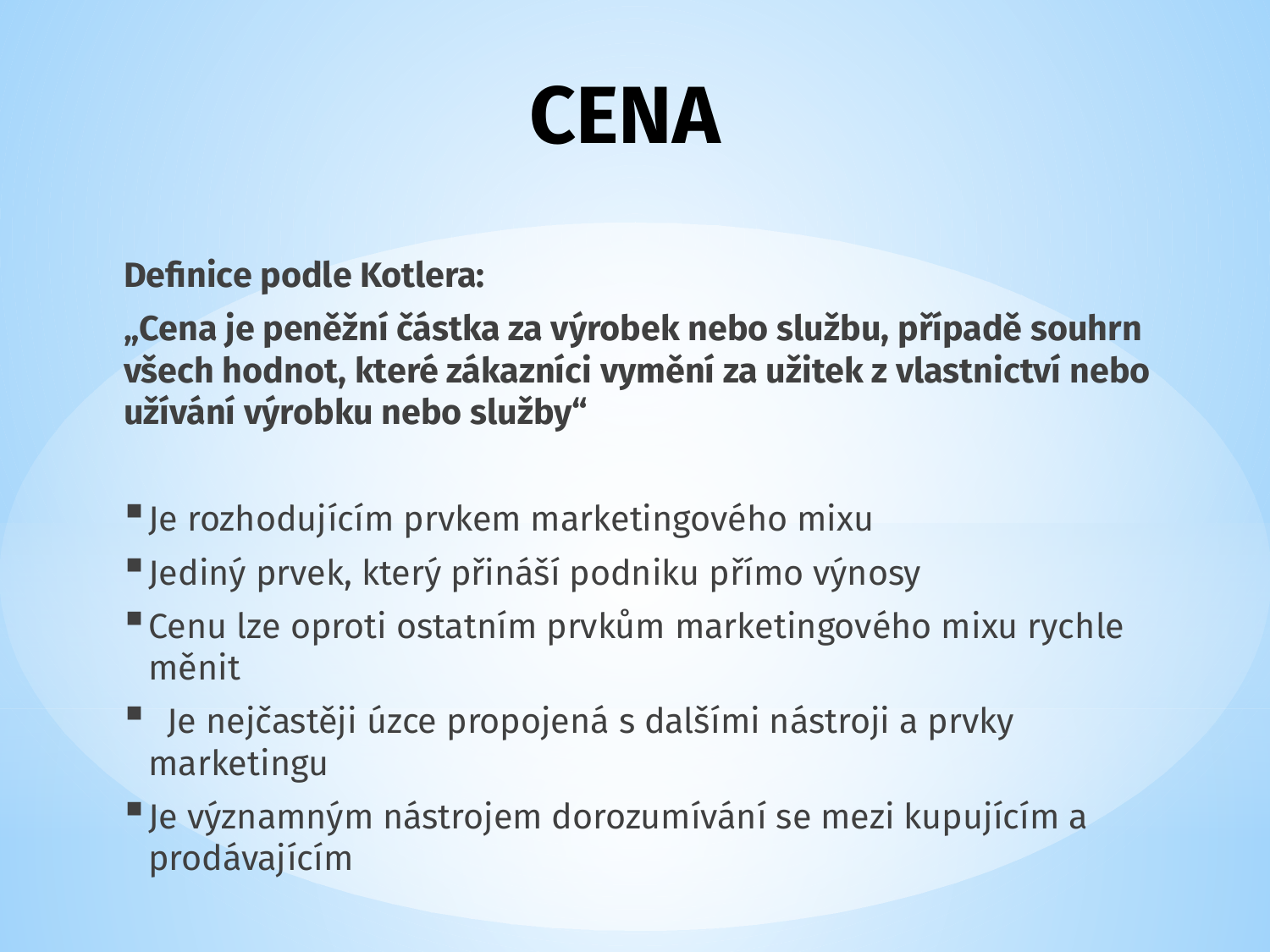

# CENA
Definice podle Kotlera:
„Cena je peněžní částka za výrobek nebo službu, případě souhrn všech hodnot, které zákazníci vymění za užitek z vlastnictví nebo užívání výrobku nebo služby“

Je rozhodujícím prvkem marketingového mixu
Jediný prvek, který přináší podniku přímo výnosy
Cenu lze oproti ostatním prvkům marketingového mixu rychle měnit
  Je nejčastěji úzce propojená s dalšími nástroji a prvky marketingu
Je významným nástrojem dorozumívání se mezi kupujícím a prodávajícím